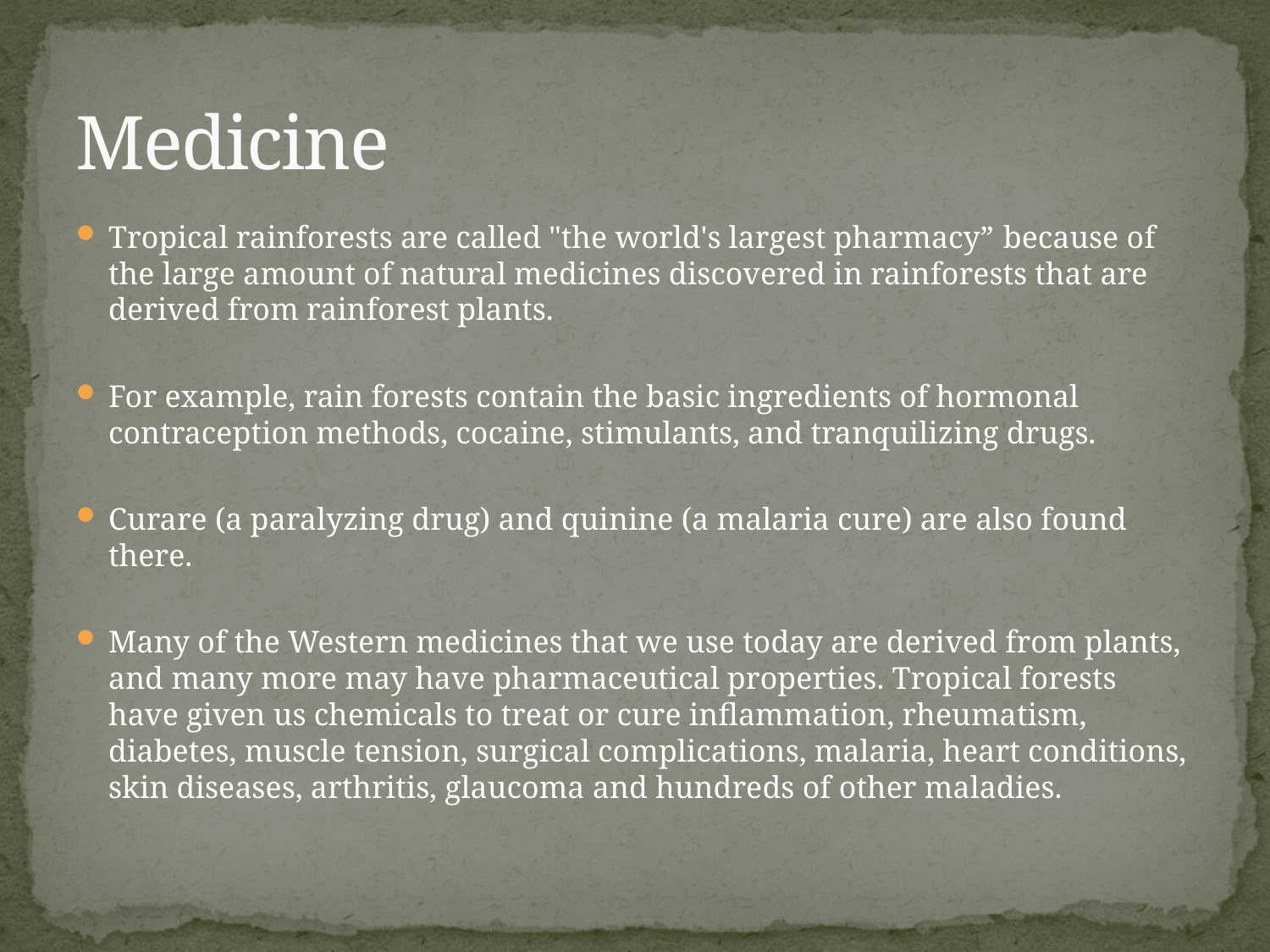

# Medicine
Tropical rainforests are called "the world's largest pharmacy” because of the large amount of natural medicines discovered in rainforests that are derived from rainforest plants.

For example, rain forests contain the basic ingredients of hormonal contraception methods, cocaine, stimulants, and tranquilizing drugs.

Curare (a paralyzing drug) and quinine (a malaria cure) are also found there.

Many of the Western medicines that we use today are derived from plants, and many more may have pharmaceutical properties. Tropical forests have given us chemicals to treat or cure inflammation, rheumatism, diabetes, muscle tension, surgical complications, malaria, heart conditions, skin diseases, arthritis, glaucoma and hundreds of other maladies.